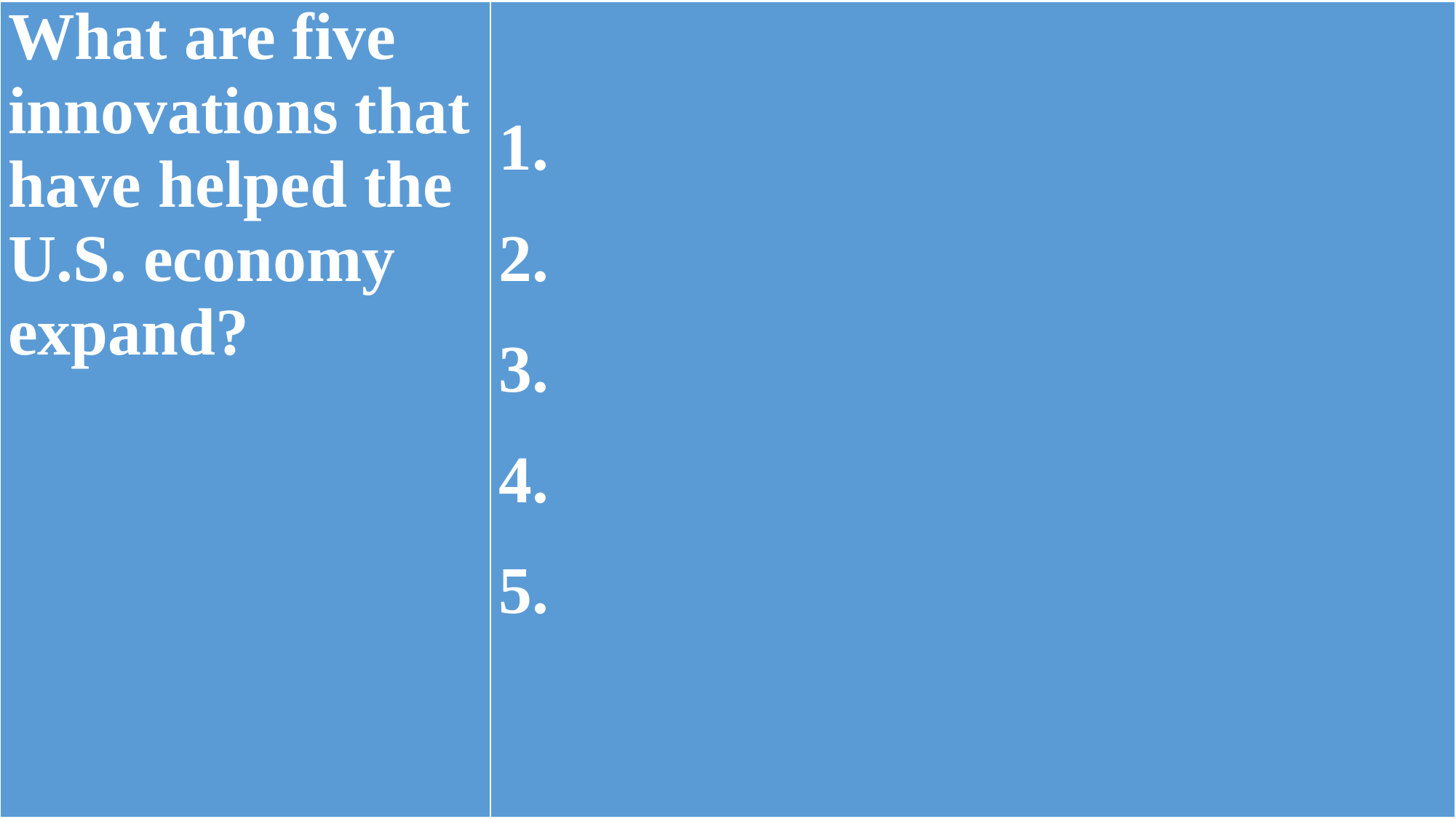

| What are five innovations that have helped the U.S. economy expand? | 1. 2. 3. 4. 5. |
| --- | --- |